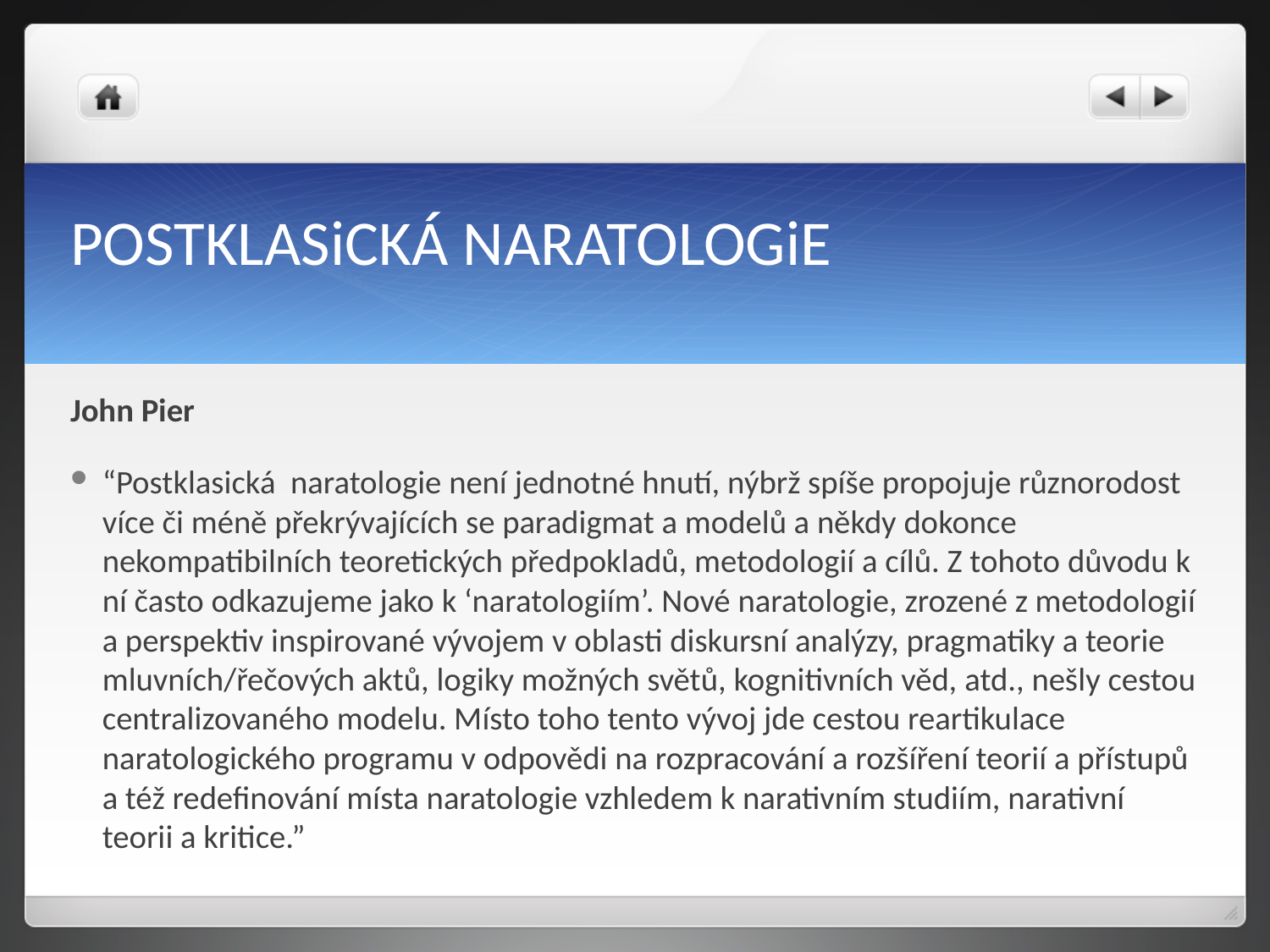

# POSTKLASiCKÁ NARATOLOGiE
John Pier
“Postklasická  naratologie není jednotné hnutí, nýbrž spíše propojuje různorodost více či méně překrývajících se paradigmat a modelů a někdy dokonce nekompatibilních teoretických předpokladů, metodologií a cílů. Z tohoto důvodu k ní často odkazujeme jako k ‘naratologiím’. Nové naratologie, zrozené z metodologií a perspektiv inspirované vývojem v oblasti diskursní analýzy, pragmatiky a teorie mluvních/řečových aktů, logiky možných světů, kognitivních věd, atd., nešly cestou centralizovaného modelu. Místo toho tento vývoj jde cestou reartikulace naratologického programu v odpovědi na rozpracování a rozšíření teorií a přístupů a též redefinování místa naratologie vzhledem k narativním studiím, narativní teorii a kritice.”